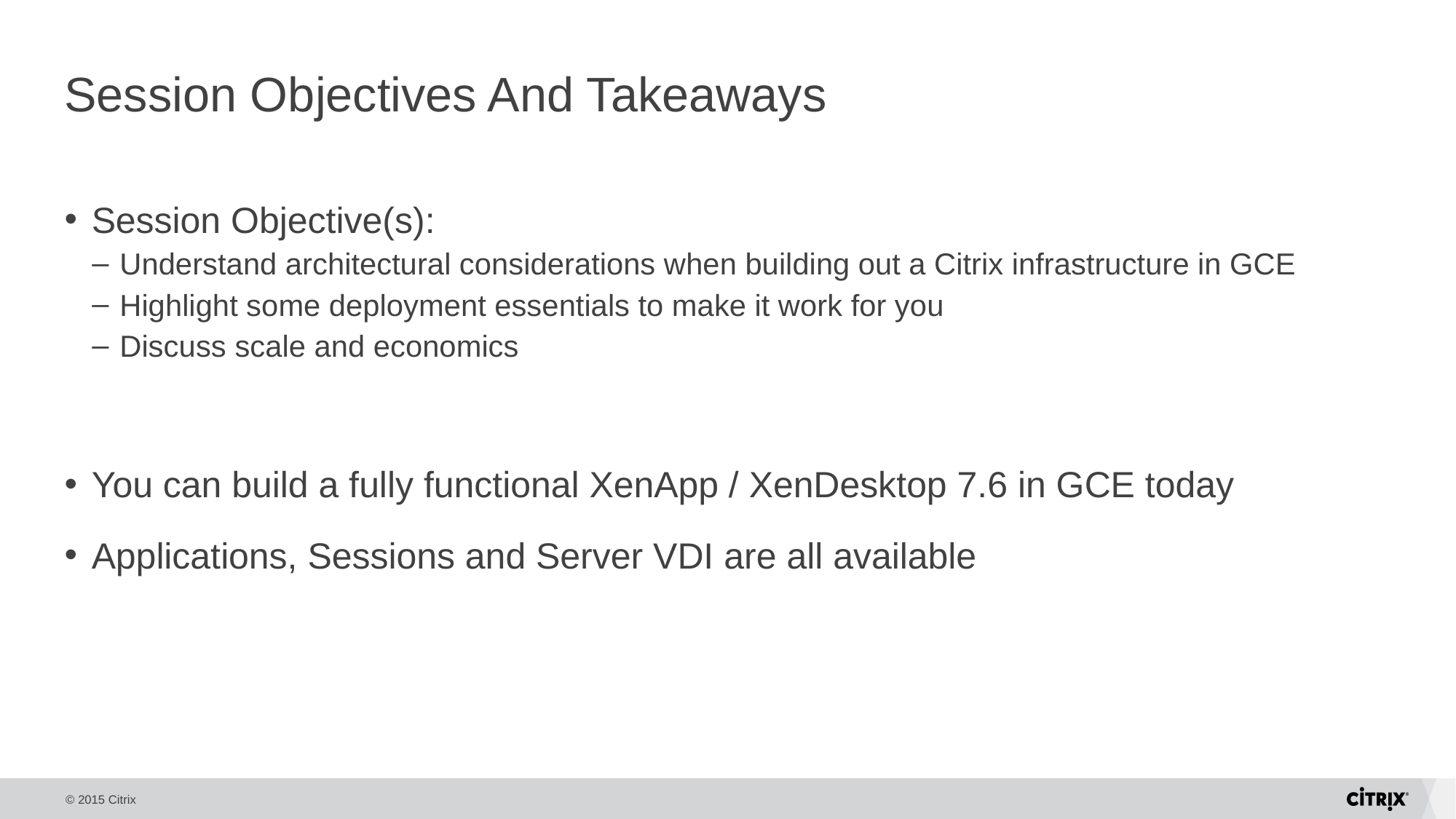

# Session Objectives And Takeaways
Session Objective(s):
Understand architectural considerations when building out a Citrix infrastructure in GCE
Highlight some deployment essentials to make it work for you
Discuss scale and economics

You can build a fully functional XenApp / XenDesktop 7.6 in GCE today
Applications, Sessions and Server VDI are all available